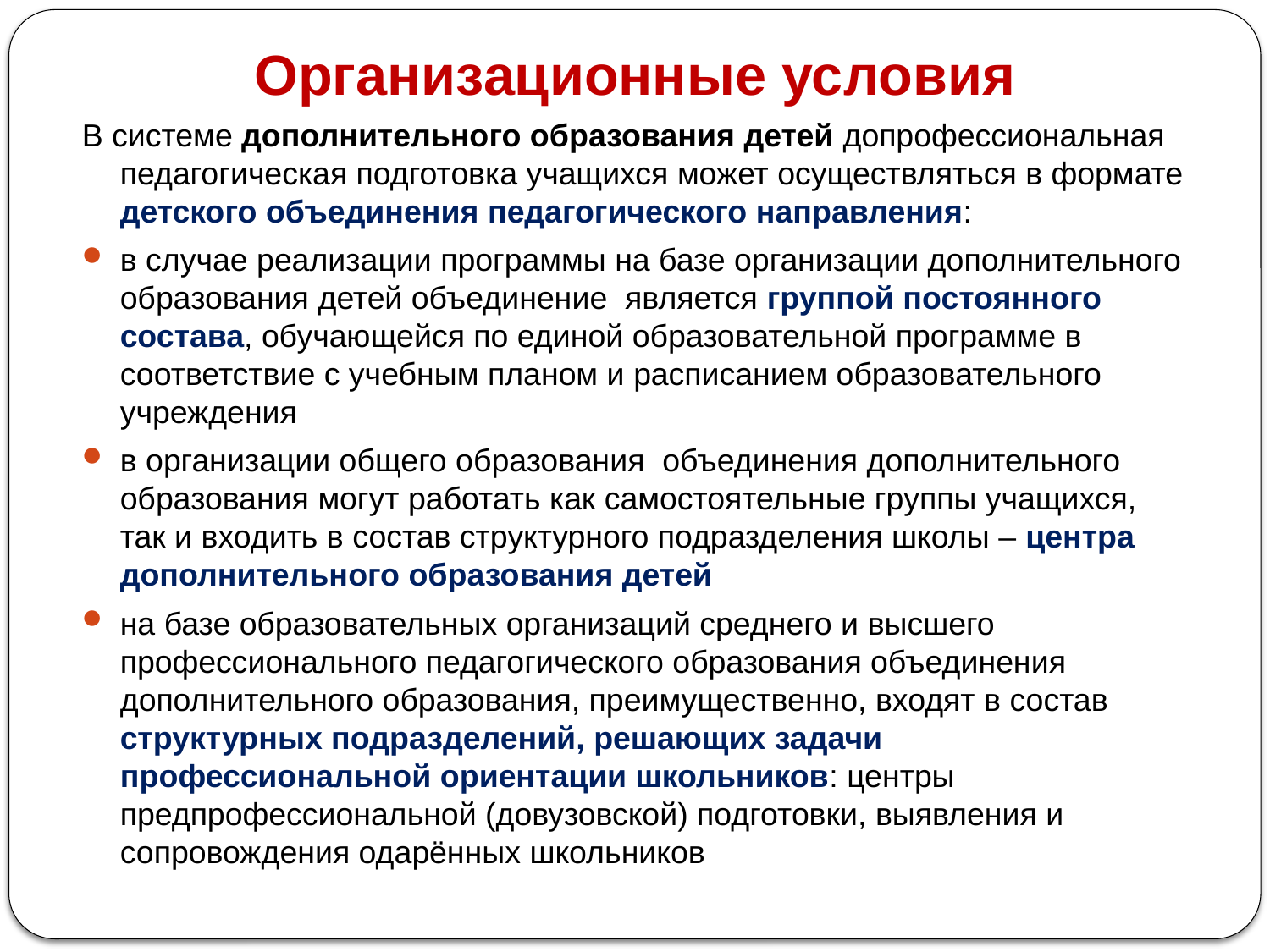

# Организационные условия
В системе дополнительного образования детей допрофессиональная педагогическая подготовка учащихся может осуществляться в формате детского объединения педагогического направления:
в случае реализации программы на базе организации дополнительного образования детей объединение  является группой постоянного состава, обучающейся по единой образовательной программе в соответствие с учебным планом и расписанием образовательного учреждения
в организации общего образования  объединения дополнительного образования могут работать как самостоятельные группы учащихся, так и входить в состав структурного подразделения школы – центра дополнительного образования детей
на базе образовательных организаций среднего и высшего профессионального педагогического образования объединения дополнительного образования, преимущественно, входят в состав структурных подразделений, решающих задачи профессиональной ориентации школьников: центры предпрофессиональной (довузовской) подготовки, выявления и сопровождения одарённых школьников